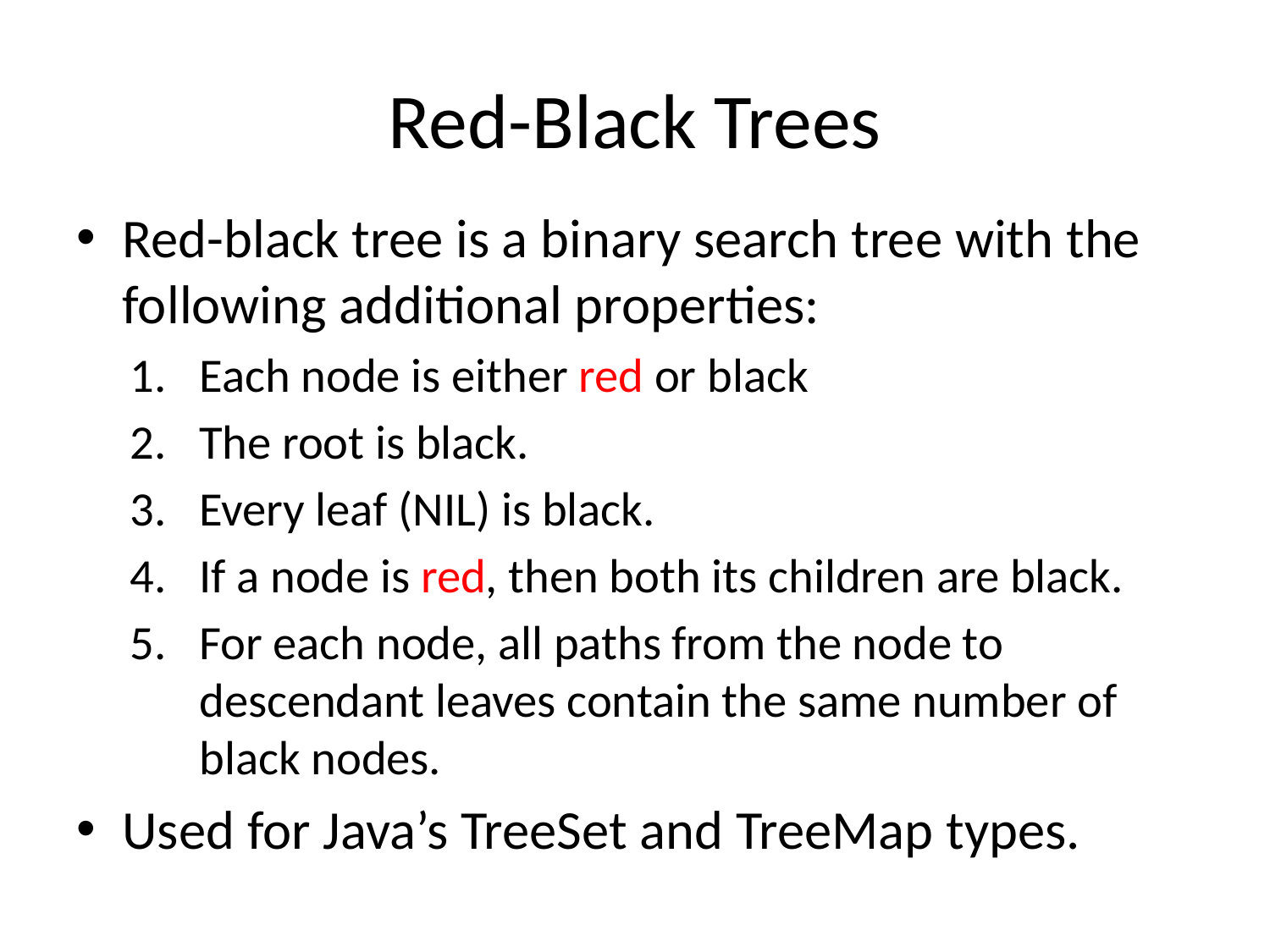

# Red-Black Trees
Red-black tree is a binary search tree with the following additional properties:
Each node is either red or black
The root is black.
Every leaf (NIL) is black.
If a node is red, then both its children are black.
For each node, all paths from the node to descendant leaves contain the same number of black nodes.
Used for Java’s TreeSet and TreeMap types.